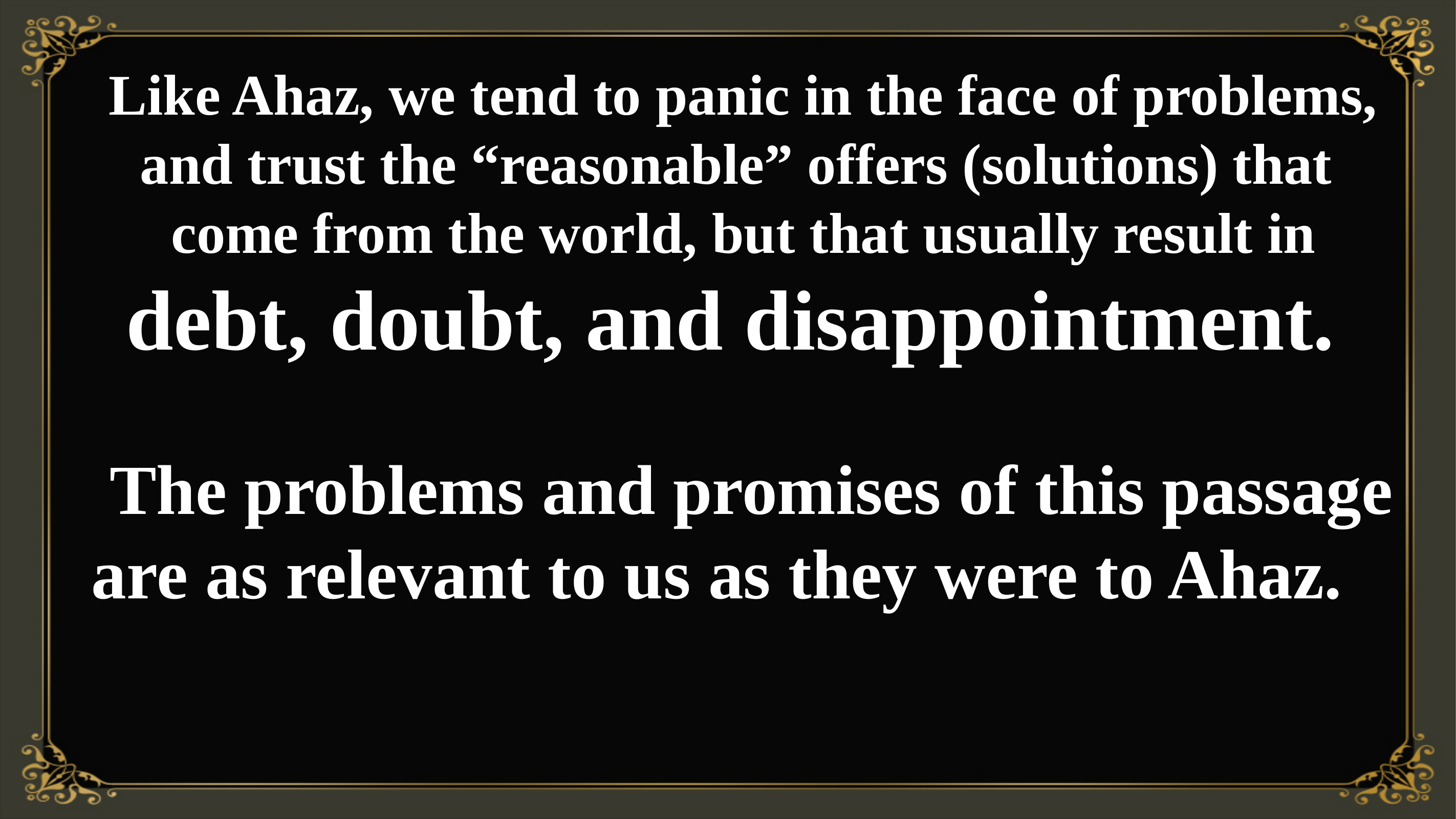

Like Ahaz, we tend to panic in the face of problems, and trust the “reasonable” offers (solutions) that
come from the world, but that usually result in
 debt, doubt, and disappointment.

 The problems and promises of this passage are as relevant to us as they were to Ahaz.